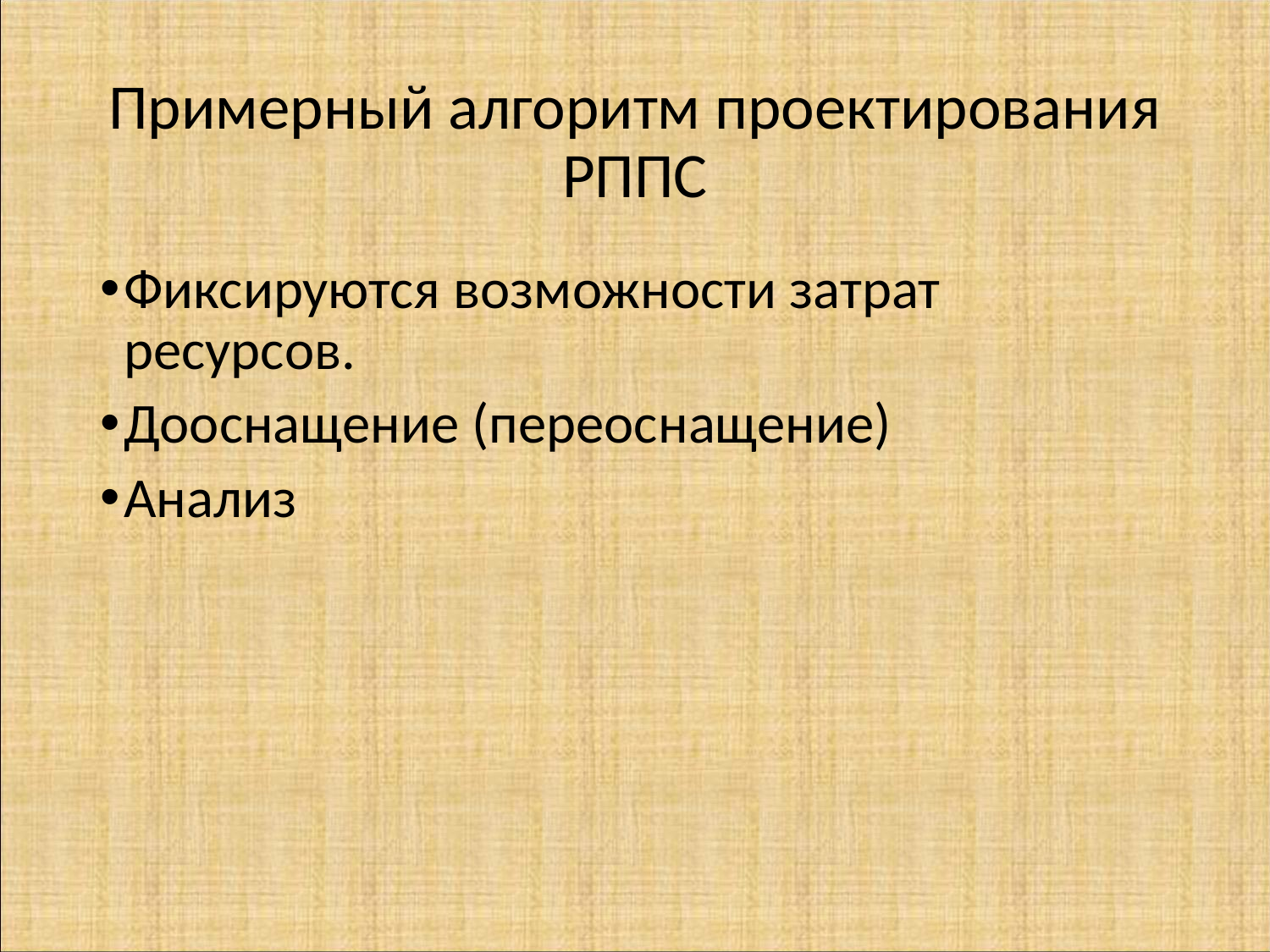

# Примерный алгоритм проектирования РППС
Фиксируются возможности затрат ресурсов.
Дооснащение (переоснащение)
Анализ